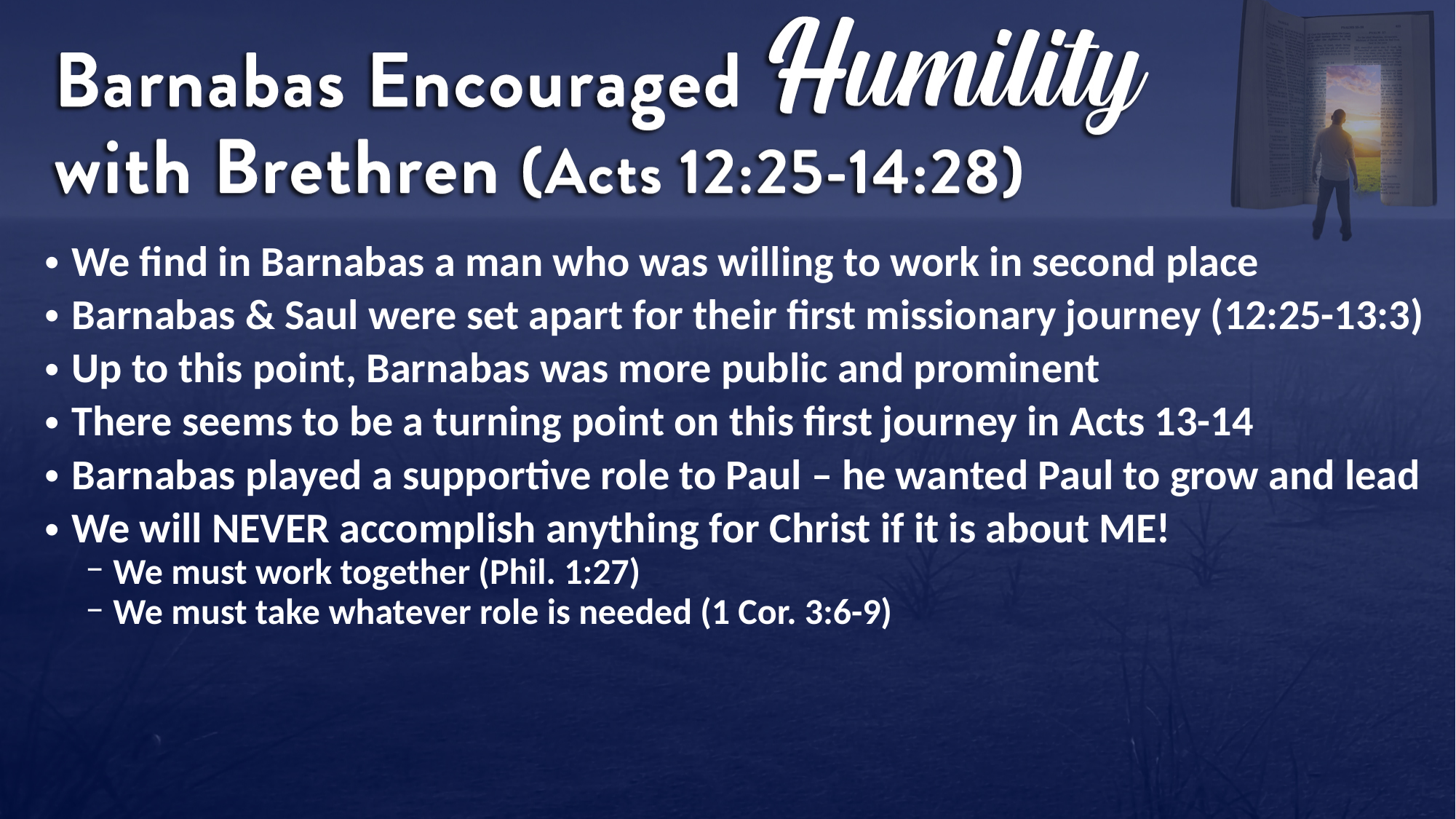

We find in Barnabas a man who was willing to work in second place
Barnabas & Saul were set apart for their first missionary journey (12:25-13:3)
Up to this point, Barnabas was more public and prominent
There seems to be a turning point on this first journey in Acts 13-14
Barnabas played a supportive role to Paul – he wanted Paul to grow and lead
We will NEVER accomplish anything for Christ if it is about ME!
We must work together (Phil. 1:27)
We must take whatever role is needed (1 Cor. 3:6-9)